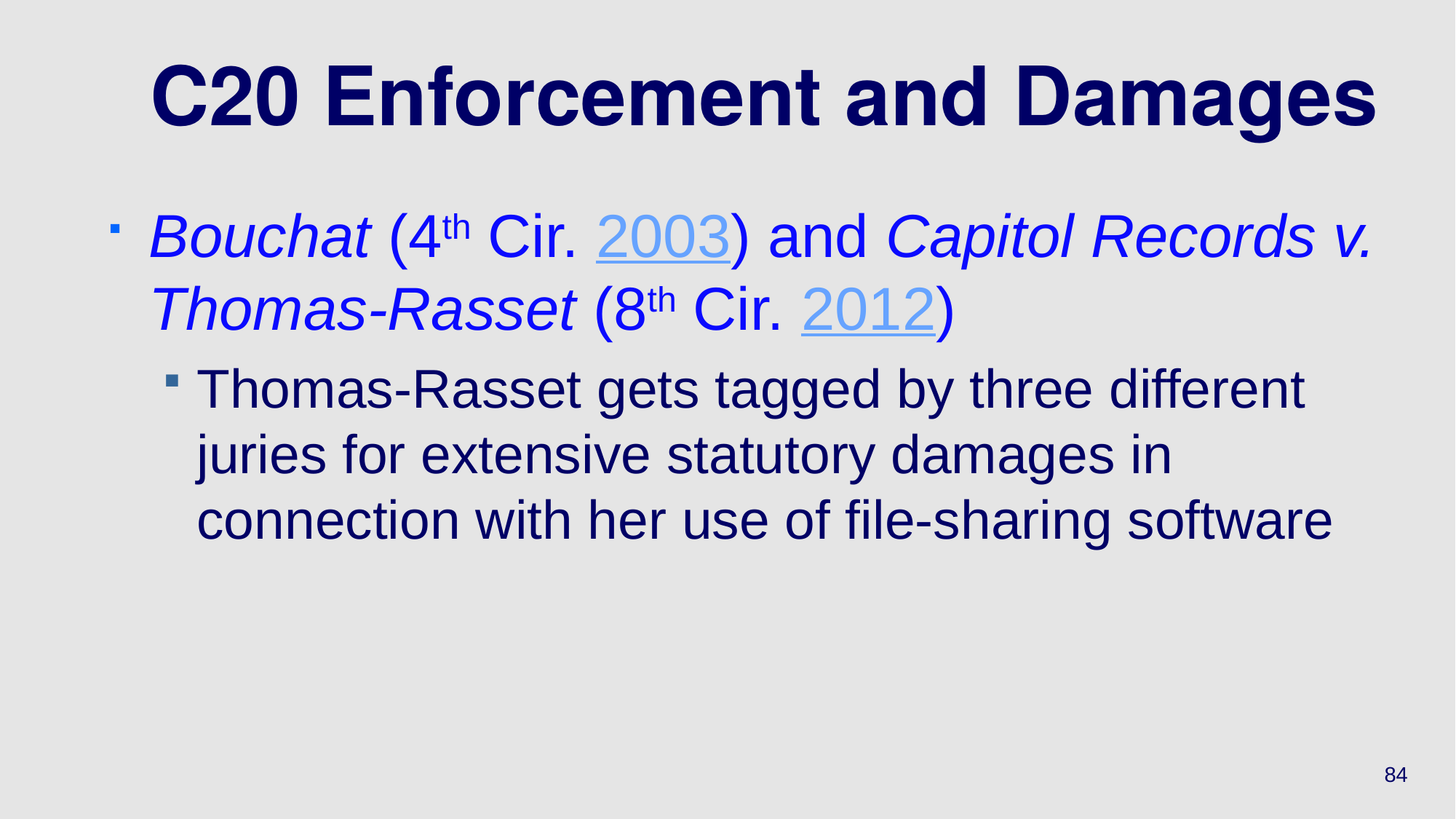

# C20 Enforcement and Damages
Bouchat (4th Cir. 2003) and Capitol Records v. Thomas-Rasset (8th Cir. 2012)
Thomas-Rasset gets tagged by three different juries for extensive statutory damages in connection with her use of file-sharing software
84